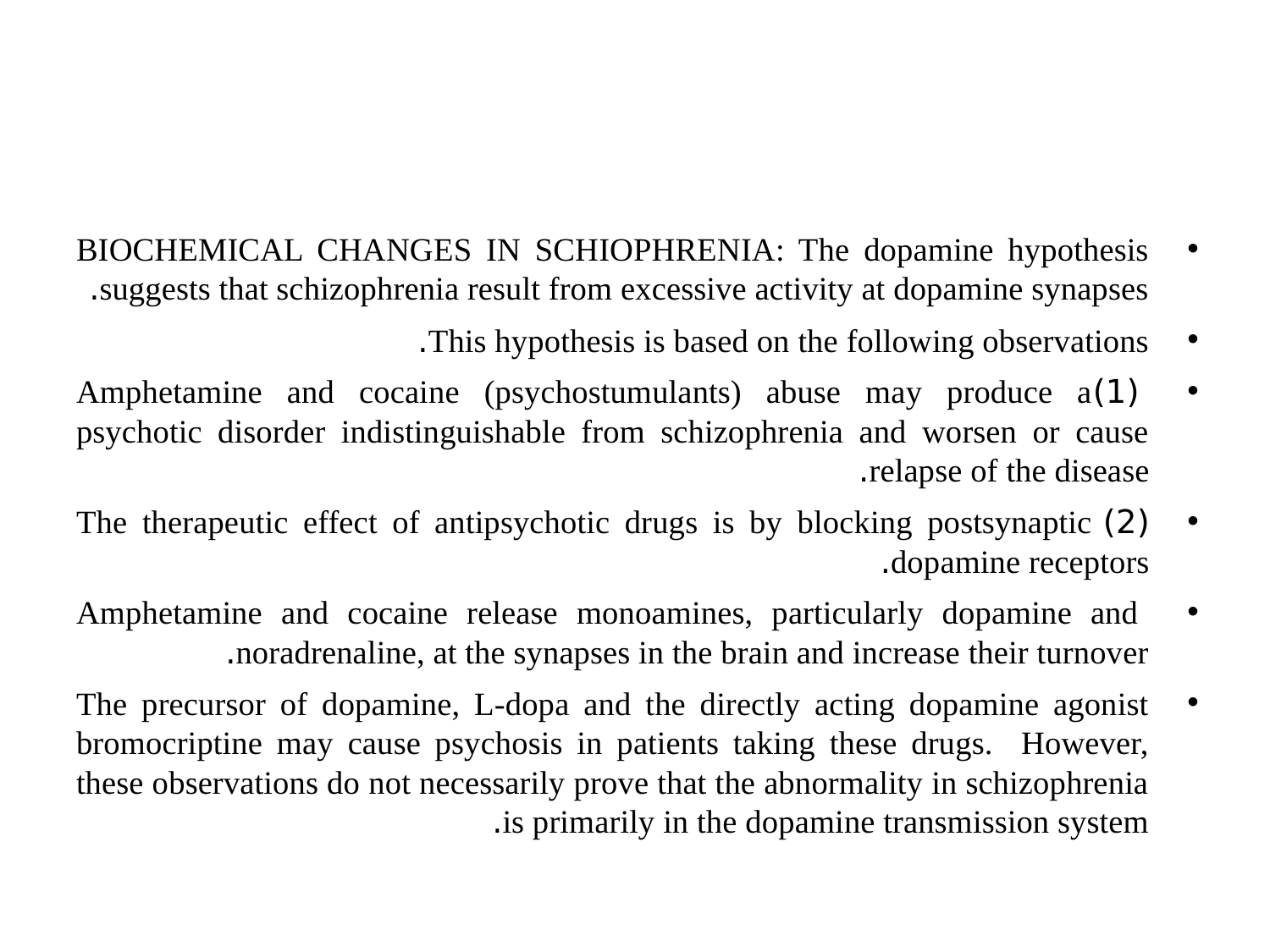

#
BIOCHEMICAL CHANGES IN SCHIOPHRENIA: The dopamine hypothesis suggests that schizophrenia result from excessive activity at dopamine synapses.
This hypothesis is based on the following observations.
 (1)Amphetamine and cocaine (psychostumulants) abuse may produce a psychotic disorder indistinguishable from schizophrenia and worsen or cause relapse of the disease.
(2) The therapeutic effect of antipsychotic drugs is by blocking postsynaptic dopamine receptors.
 Amphetamine and cocaine release monoamines, particularly dopamine and noradrenaline, at the synapses in the brain and increase their turnover.
The precursor of dopamine, L-dopa and the directly acting dopamine agonist bromocriptine may cause psychosis in patients taking these drugs.  However, these observations do not necessarily prove that the abnormality in schizophrenia is primarily in the dopamine transmission system.